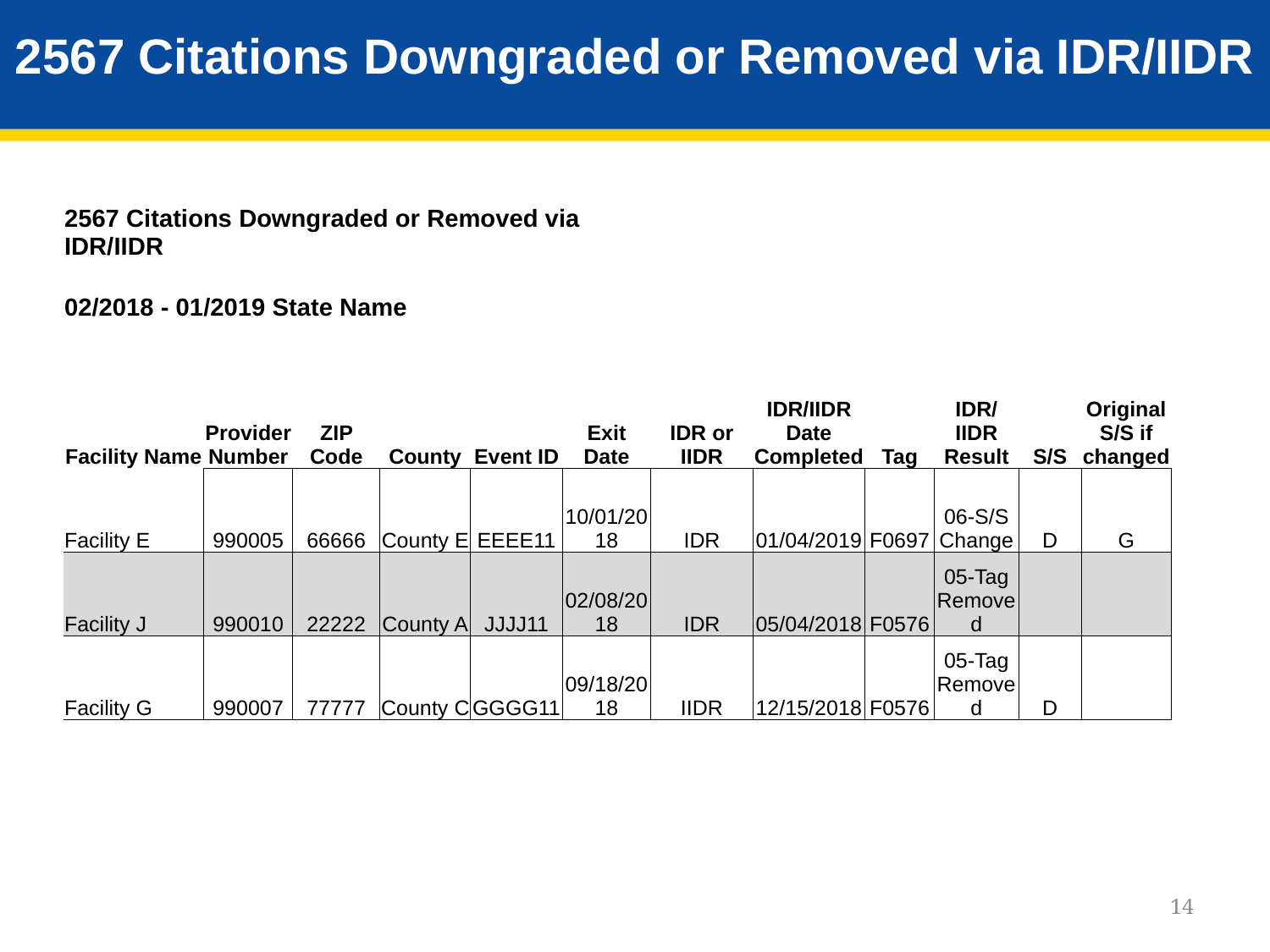

# 2567 Citations Downgraded or Removed via IDR/IIDR
| 2567 Citations Downgraded or Removed via IDR/IIDR |  |  |  |  |  |  |  |  |  |  |  |  |
| --- | --- | --- | --- | --- | --- | --- | --- | --- | --- | --- | --- | --- |
| 02/2018 - 01/2019 State Name |  |  |  |  |  |  |  |  |  |  |  |  |
| Facility Name | Provider Number | ZIP Code | County | Event ID | Exit Date | IDR or IIDR | IDR/IIDR Date Completed | Tag | IDR/IIDR Result | S/S | Original S/S if changed |  |
| Facility E | 990005 | 66666 | County E | EEEE11 | 10/01/2018 | IDR | 01/04/2019 | F0697 | 06-S/S Change | D | G |  |
| Facility J | 990010 | 22222 | County A | JJJJ11 | 02/08/2018 | IDR | 05/04/2018 | F0576 | 05-Tag Removed |  |  |  |
| Facility G | 990007 | 77777 | County C | GGGG11 | 09/18/2018 | IIDR | 12/15/2018 | F0576 | 05-Tag Removed | D |  |  |
14